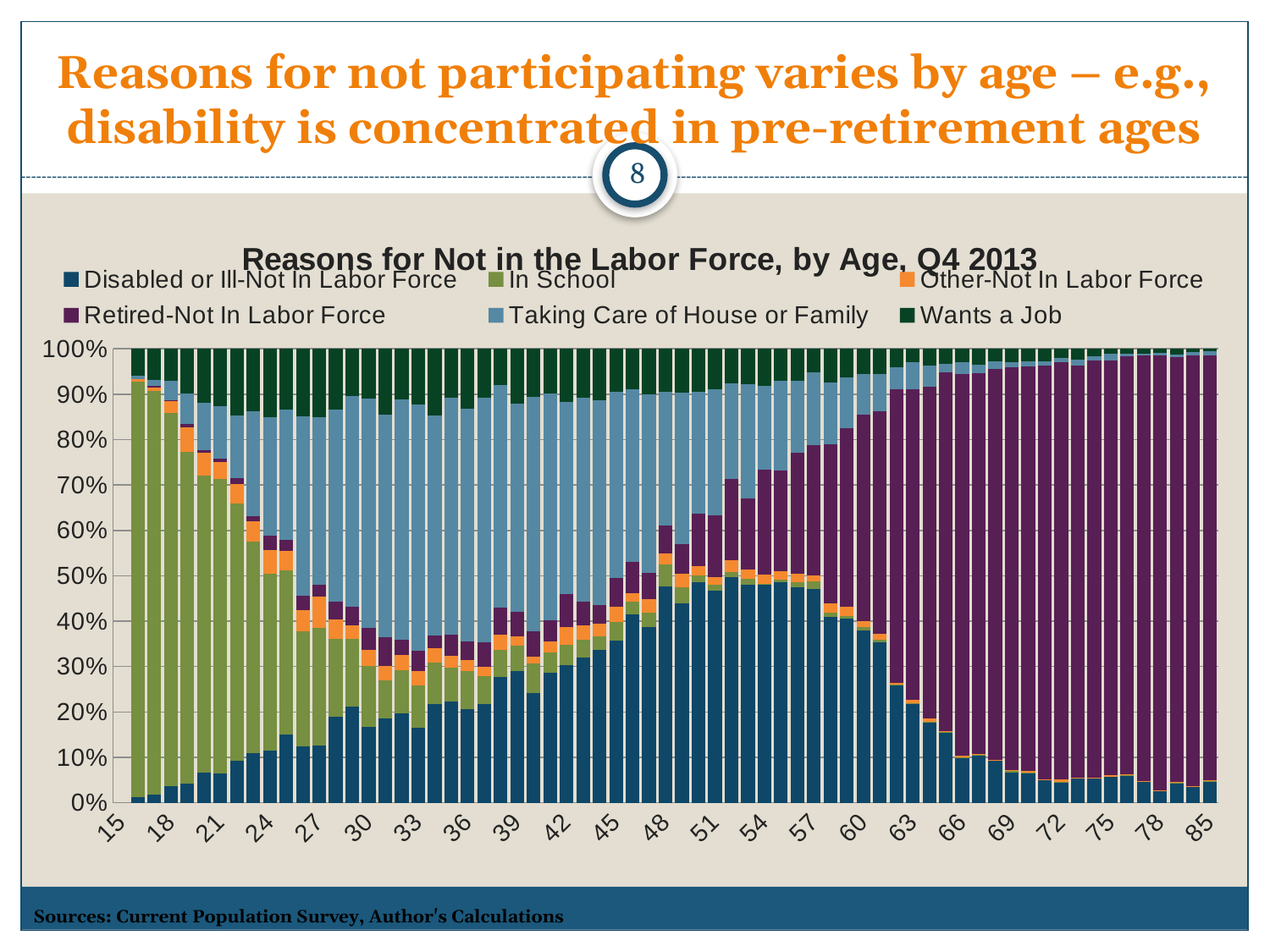

# Reasons for not participating varies by age – e.g., disability is concentrated in pre-retirement ages
8

### Chart: Reasons for Not in the Labor Force, by Age, Q4 2013

| Category | Disabled or Ill-Not In Labor Force | In School | Other-Not In Labor Force | Retired-Not In Labor Force | Taking Care of House or Family | Wants a Job |
|---|---|---|---|---|---|---|
| 15 | None | None | None | None | None | None |
| 16 | 0.0127 | 0.9156 | 0.0048 | None | 0.0084 | 0.0585 |
| 17 | 0.0188 | 0.8894 | 0.0074 | 0.0022 | 0.014 | 0.0683 |
| 18 | 0.0367 | 0.8224 | 0.0253 | 0.0021 | 0.0426 | 0.0709 |
| 19 | 0.0428 | 0.7301 | 0.0533 | 0.0076 | 0.0685 | 0.0977 |
| 20 | 0.0661 | 0.6548 | 0.051 | 0.0055 | 0.1038 | 0.1188 |
| 21 | 0.0646 | 0.6489 | 0.0372 | 0.0073 | 0.1159 | 0.126 |
| 22 | 0.0918 | 0.5677 | 0.0423 | 0.0136 | 0.1385 | 0.1461 |
| 23 | 0.1089 | 0.4667 | 0.0444 | 0.0107 | 0.2314 | 0.1378 |
| 24 | 0.1149 | 0.3899 | 0.052 | 0.0307 | 0.2626 | 0.1499 |
| 25 | 0.1494 | 0.3617 | 0.0428 | 0.0249 | 0.2871 | 0.1341 |
| 26 | 0.1241 | 0.2538 | 0.0472 | 0.0316 | 0.3948 | 0.1484 |
| 27 | 0.1268 | 0.2577 | 0.0694 | 0.0268 | 0.3689 | 0.1503 |
| 28 | 0.1889 | 0.1728 | 0.0417 | 0.0403 | 0.4233 | 0.1329 |
| 29 | 0.211 | 0.1498 | 0.0308 | 0.0407 | 0.4639 | 0.1038 |
| 30 | 0.1678 | 0.1336 | 0.0346 | 0.0487 | 0.5062 | 0.1091 |
| 31 | 0.1858 | 0.0835 | 0.0323 | 0.0637 | 0.4903 | 0.1443 |
| 32 | 0.1961 | 0.0959 | 0.033 | 0.0348 | 0.5288 | 0.1113 |
| 33 | 0.1648 | 0.094 | 0.0313 | 0.0451 | 0.5419 | 0.1229 |
| 34 | 0.2182 | 0.0907 | 0.0317 | 0.0281 | 0.4851 | 0.1462 |
| 35 | 0.2225 | 0.0754 | 0.026 | 0.0472 | 0.5211 | 0.1078 |
| 36 | 0.2068 | 0.0831 | 0.0253 | 0.0408 | 0.5129 | 0.1311 |
| 37 | 0.2171 | 0.0608 | 0.0218 | 0.0533 | 0.5402 | 0.1068 |
| 38 | 0.2767 | 0.0598 | 0.0341 | 0.0584 | 0.4915 | 0.0795 |
| 39 | 0.2895 | 0.0573 | 0.0199 | 0.0531 | 0.4596 | 0.1207 |
| 40 | 0.2412 | 0.0649 | 0.0165 | 0.055 | 0.5159 | 0.1065 |
| 41 | 0.286 | 0.0459 | 0.0238 | 0.0466 | 0.4996 | 0.0981 |
| 42 | 0.3031 | 0.045 | 0.0383 | 0.0727 | 0.4246 | 0.1162 |
| 43 | 0.3195 | 0.0391 | 0.0312 | 0.0531 | 0.4495 | 0.1076 |
| 44 | 0.3366 | 0.0306 | 0.0274 | 0.0411 | 0.4507 | 0.1136 |
| 45 | 0.3568 | 0.0418 | 0.0326 | 0.0639 | 0.4112 | 0.0937 |
| 46 | 0.4147 | 0.0277 | 0.0191 | 0.0688 | 0.381 | 0.0888 |
| 47 | 0.3866 | 0.0326 | 0.0292 | 0.0581 | 0.3926 | 0.1009 |
| 48 | 0.4759 | 0.0488 | 0.024 | 0.0614 | 0.2945 | 0.0955 |
| 49 | 0.44 | 0.0352 | 0.0295 | 0.0645 | 0.3343 | 0.0965 |
| 50 | 0.4852 | 0.0149 | 0.0219 | 0.1145 | 0.2688 | 0.0946 |
| 51 | 0.4679 | 0.0127 | 0.0164 | 0.1355 | 0.2779 | 0.0896 |
| 52 | 0.4963 | 0.0123 | 0.0263 | 0.1779 | 0.2103 | 0.0769 |
| 53 | 0.481 | 0.0125 | 0.0195 | 0.1581 | 0.2502 | 0.0788 |
| 54 | 0.4794 | 0.0025 | 0.02 | 0.2317 | 0.1854 | 0.081 |
| 55 | 0.4851 | 0.007 | 0.0176 | 0.2224 | 0.1974 | 0.0705 |
| 56 | 0.4748 | 0.0104 | 0.0191 | 0.2675 | 0.1586 | 0.0697 |
| 57 | 0.4712 | 0.0157 | 0.0143 | 0.2871 | 0.1595 | 0.0521 |
| 58 | 0.4099 | 0.0094 | 0.0192 | 0.3503 | 0.1377 | 0.0734 |
| 59 | 0.4062 | 0.0053 | 0.0207 | 0.3929 | 0.1123 | 0.0625 |
| 60 | 0.3796 | 0.0072 | 0.0129 | 0.4553 | 0.0897 | 0.0553 |
| 61 | 0.353 | 0.005 | 0.0141 | 0.4904 | 0.0817 | 0.0557 |
| 62 | 0.258 | 0.0027 | 0.0036 | 0.646 | 0.0494 | 0.0404 |
| 63 | 0.2189 | 0.001 | 0.0063 | 0.6856 | 0.0585 | 0.0298 |
| 64 | 0.1778 | 0.0005 | 0.0067 | 0.7309 | 0.0474 | 0.0368 |
| 65 | 0.1554 | 0.0008 | 0.0016 | 0.7905 | 0.0194 | 0.0322 |
| 66 | 0.0978 | 0.0016 | 0.0043 | 0.8411 | 0.0265 | 0.0286 |
| 67 | 0.105 | 0.0005 | 0.0026 | 0.8389 | 0.0175 | 0.0354 |
| 68 | 0.0922 | None | 0.0025 | 0.861 | 0.0158 | 0.0284 |
| 69 | 0.0671 | 0.0024 | 0.0017 | 0.8883 | 0.0107 | 0.0298 |
| 70 | 0.0644 | 0.0016 | 0.0032 | 0.8913 | 0.0113 | 0.0283 |
| 71 | 0.0503 | None | 0.0019 | 0.9118 | 0.0083 | 0.0277 |
| 72 | 0.0458 | 0.0007 | 0.0043 | 0.9194 | 0.0089 | 0.0208 |
| 73 | 0.0526 | None | 0.0023 | 0.9088 | 0.013 | 0.0232 |
| 74 | 0.0531 | 0.0016 | 0.0012 | 0.9176 | 0.0104 | 0.0161 |
| 75 | 0.0565 | None | 0.005 | 0.9127 | 0.0147 | 0.0111 |
| 76 | 0.0591 | 0.0007 | 0.0033 | 0.9199 | 0.0058 | 0.0112 |
| 77 | 0.0461 | 0.0008 | 0.0007 | 0.9383 | 0.003 | 0.0112 |
| 78 | 0.0255 | None | 0.0016 | 0.9583 | 0.0055 | 0.0091 |
| 79 | 0.0428 | 0.0035 | 0.0002 | 0.9357 | 0.0057 | 0.0121 |
| 80 | 0.0347 | 0.001 | 0.001 | 0.9481 | 0.0076 | 0.0077 |
| 85 | 0.0453 | 0.0021 | 0.0022 | 0.9367 | 0.0081 | 0.0057 |
Sources: Current Population Survey, Author's Calculations